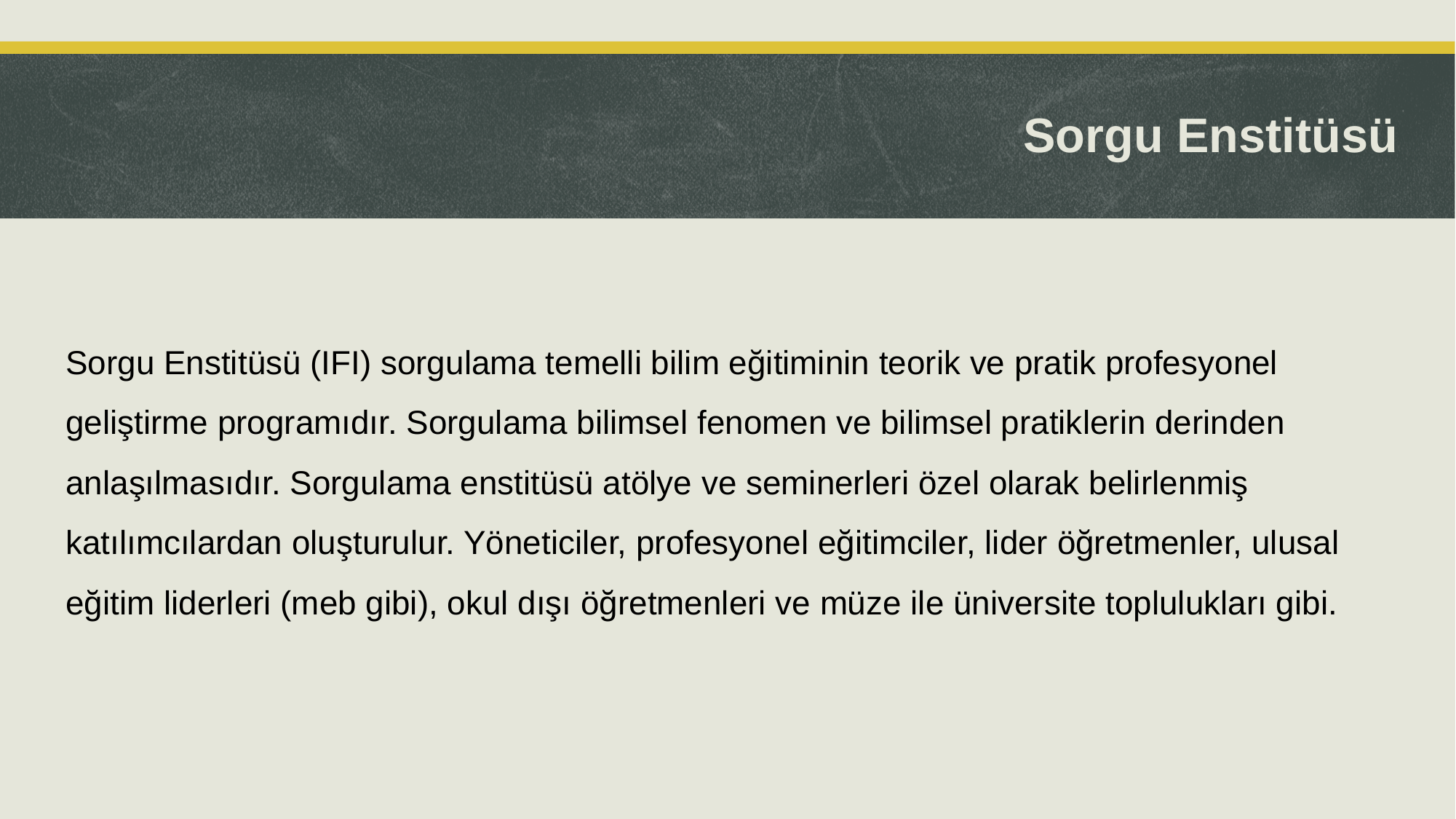

# Sorgu Enstitüsü

Sorgu Enstitüsü (IFI) sorgulama temelli bilim eğitiminin teorik ve pratik profesyonel geliştirme programıdır. Sorgulama bilimsel fenomen ve bilimsel pratiklerin derinden anlaşılmasıdır. Sorgulama enstitüsü atölye ve seminerleri özel olarak belirlenmiş katılımcılardan oluşturulur. Yöneticiler, profesyonel eğitimciler, lider öğretmenler, ulusal eğitim liderleri (meb gibi), okul dışı öğretmenleri ve müze ile üniversite toplulukları gibi.